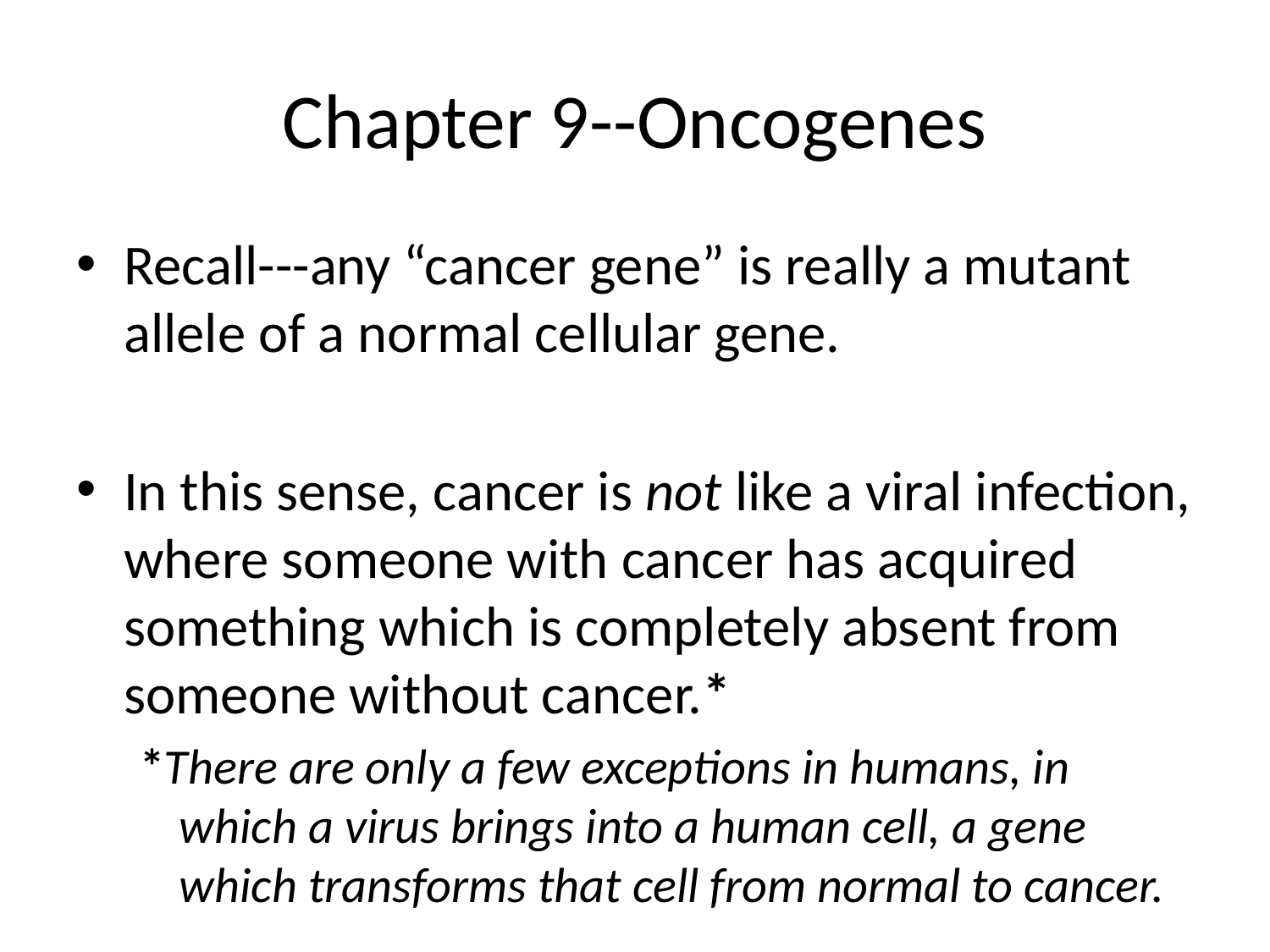

# Chapter 9--Oncogenes
Recall---any “cancer gene” is really a mutant allele of a normal cellular gene.

In this sense, cancer is not like a viral infection, where someone with cancer has acquired something which is completely absent from someone without cancer.*
*There are only a few exceptions in humans, in which a virus brings into a human cell, a gene which transforms that cell from normal to cancer.